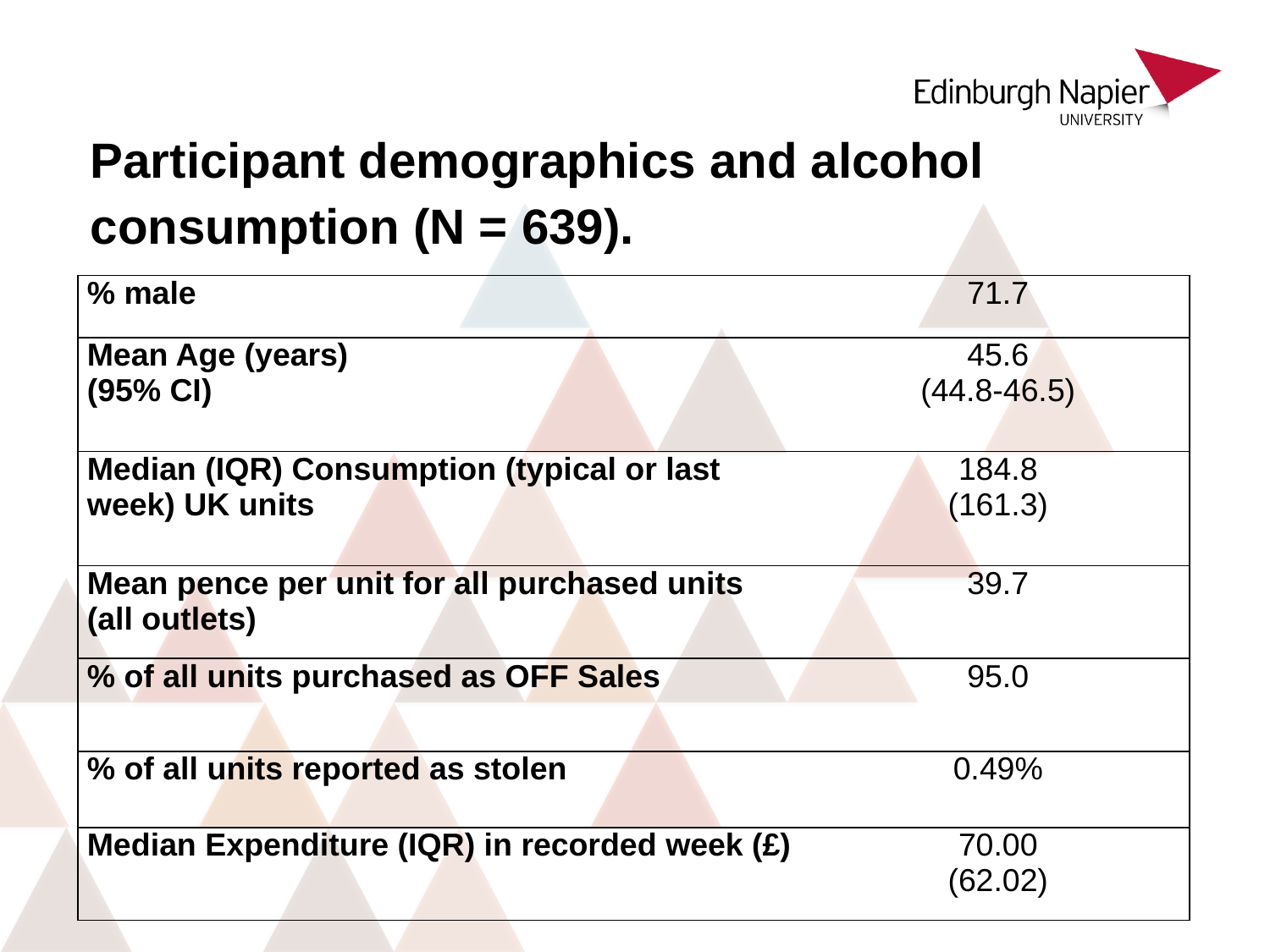

# Participant demographics and alcohol consumption (N = 639).
| % male | 71.7 |
| --- | --- |
| Mean Age (years) (95% CI) | 45.6 (44.8-46.5) |
| Median (IQR) Consumption (typical or last week) UK units | 184.8 (161.3) |
| Mean pence per unit for all purchased units (all outlets) | 39.7 |
| % of all units purchased as OFF Sales | 95.0 |
| % of all units reported as stolen | 0.49% |
| Median Expenditure (IQR) in recorded week (£) | 70.00 (62.02) |